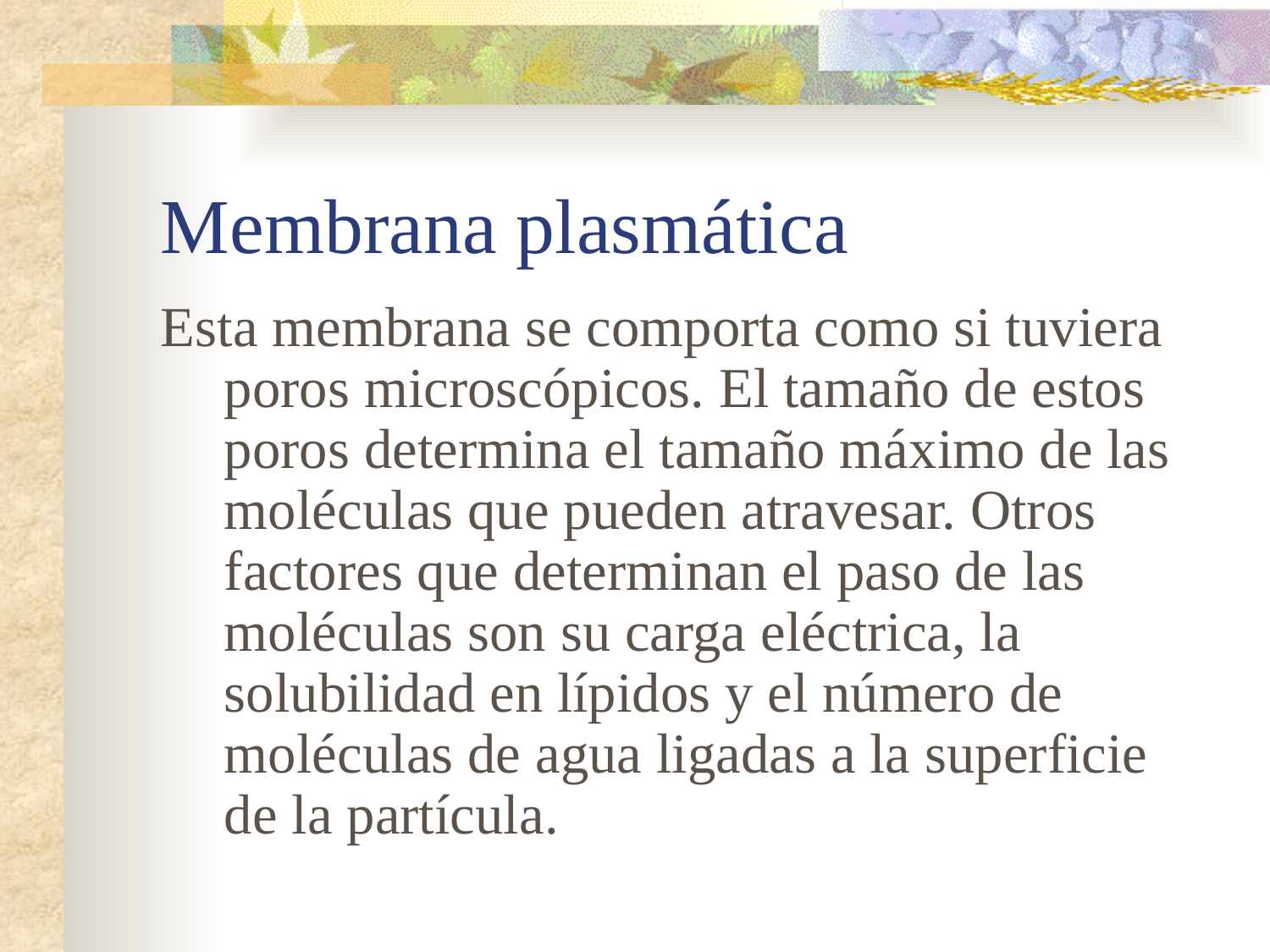

# Membrana plasmática
Esta membrana se comporta como si tuviera poros microscópicos. El tamaño de estos poros determina el tamaño máximo de las moléculas que pueden atravesar. Otros factores que determinan el paso de las moléculas son su carga eléctrica, la solubilidad en lípidos y el número de moléculas de agua ligadas a la superficie de la partícula.